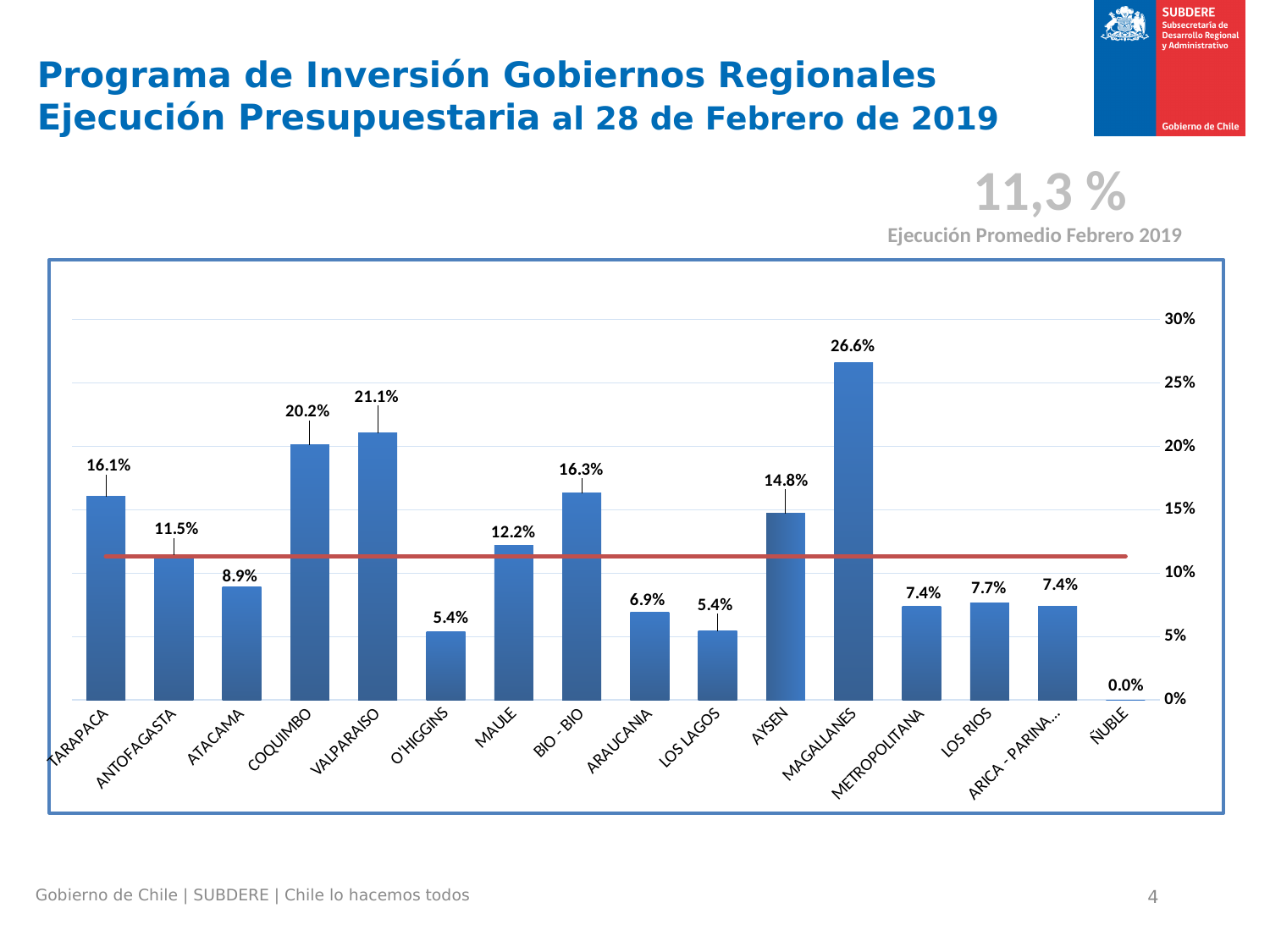

# Programa de Inversión Gobiernos Regionales Ejecución Presupuestaria al 28 de Febrero de 2019
11,3 %
Ejecución Promedio Febrero 2019

### Chart

| Category |  |  |
|---|---|---|
| TARAPACA | 0.16087659159572004 | 0.11325824616730674 |
| ANTOFAGASTA | 0.11481910464215567 | 0.11325824616730674 |
| ATACAMA | 0.08949741265329428 | 0.11325824616730674 |
| COQUIMBO | 0.20155270925232024 | 0.11325824616730674 |
| VALPARAISO | 0.21095217143382342 | 0.11325824616730674 |
| O'HIGGINS | 0.053717052563184604 | 0.11325824616730674 |
| MAULE | 0.12211231328929 | 0.11325824616730674 |
| BIO - BIO | 0.1634266037884448 | 0.11325824616730674 |
| ARAUCANIA | 0.0689937393442726 | 0.11325824616730674 |
| LOS LAGOS | 0.05432749110538759 | 0.11325824616730674 |
| AYSEN | 0.14753024839384685 | 0.11325824616730674 |
| MAGALLANES | 0.2660163781805266 | 0.11325824616730674 |
| METROPOLITANA | 0.07382047079968122 | 0.11325824616730674 |
| LOS RIOS | 0.07658282877622098 | 0.11325824616730674 |
| ARICA - PARINACOTA | 0.07393264314063959 | 0.11325824616730674 |
| ÑUBLE | 0.0 | 0.11325824616730674 |
Gobierno de Chile | SUBDERE | Chile lo hacemos todos
4